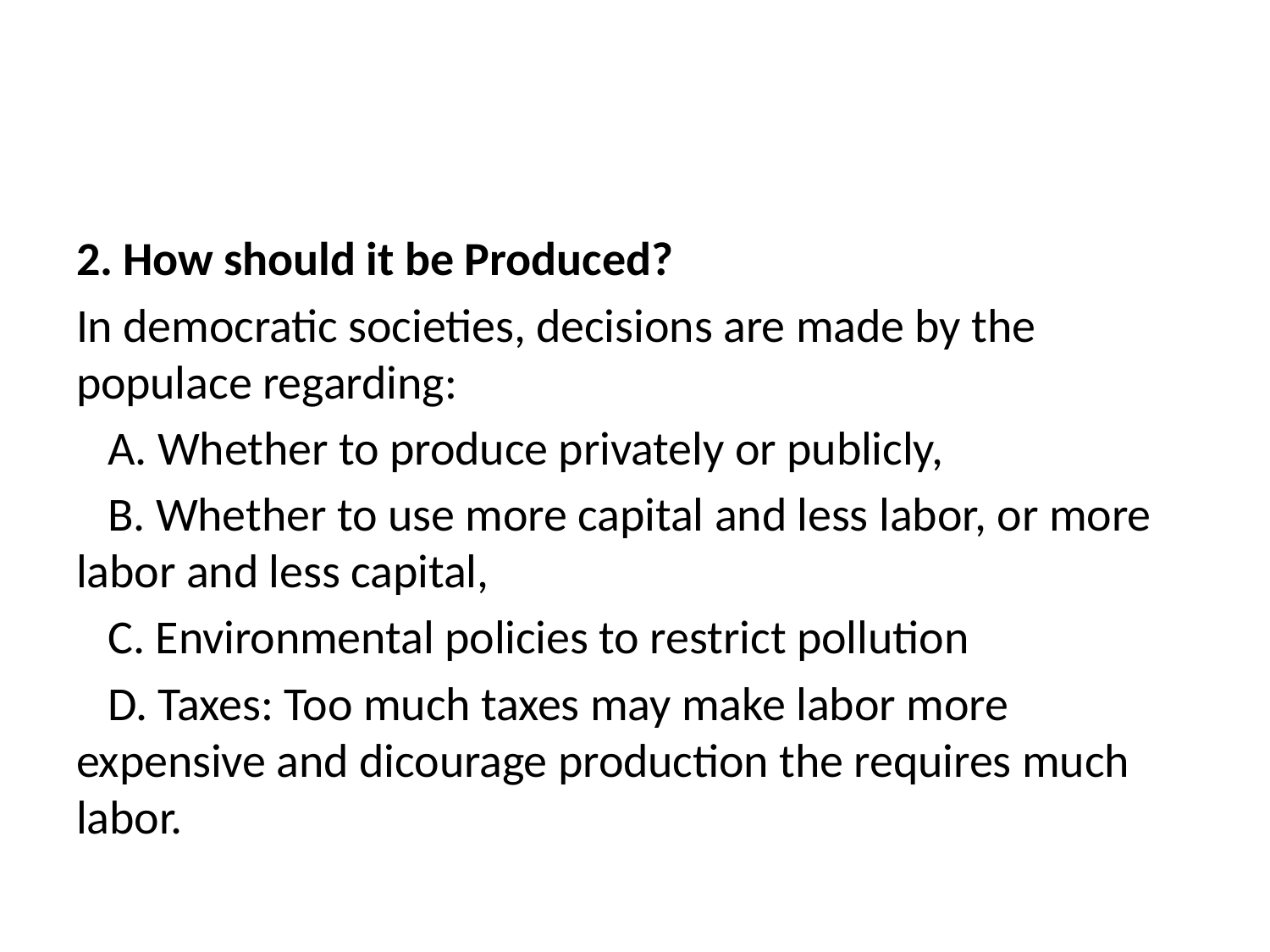

#
2. How should it be Produced?
In democratic societies, decisions are made by the populace regarding:
   A. Whether to produce privately or publicly,
   B. Whether to use more capital and less labor, or more labor and less capital,
   C. Environmental policies to restrict pollution
   D. Taxes: Too much taxes may make labor more expensive and dicourage production the requires much labor.